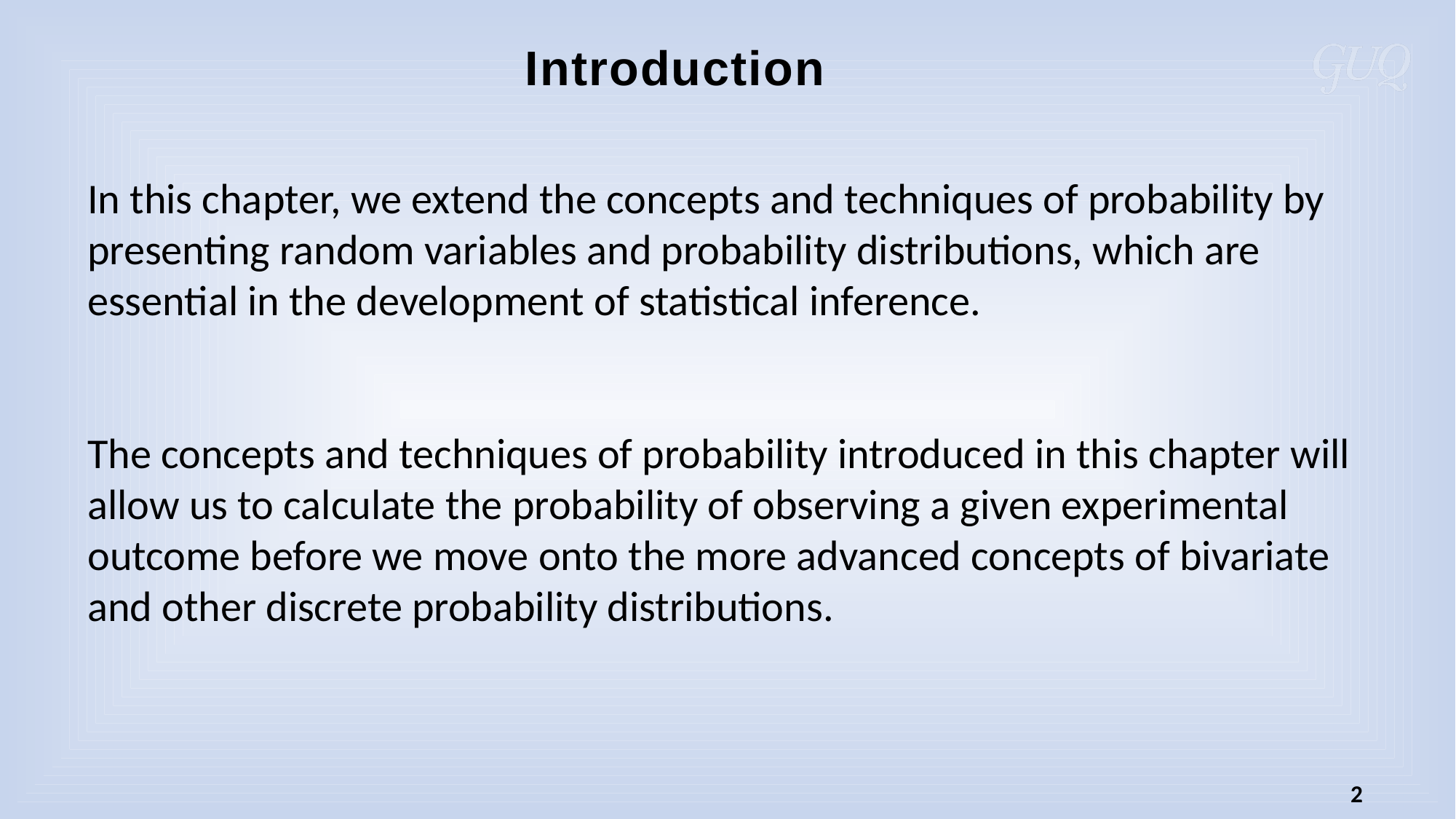

Introduction
In this chapter, we extend the concepts and techniques of probability by presenting random variables and probability distributions, which are essential in the development of statistical inference.

The concepts and techniques of probability introduced in this chapter will allow us to calculate the probability of observing a given experimental outcome before we move onto the more advanced concepts of bivariate and other discrete probability distributions.